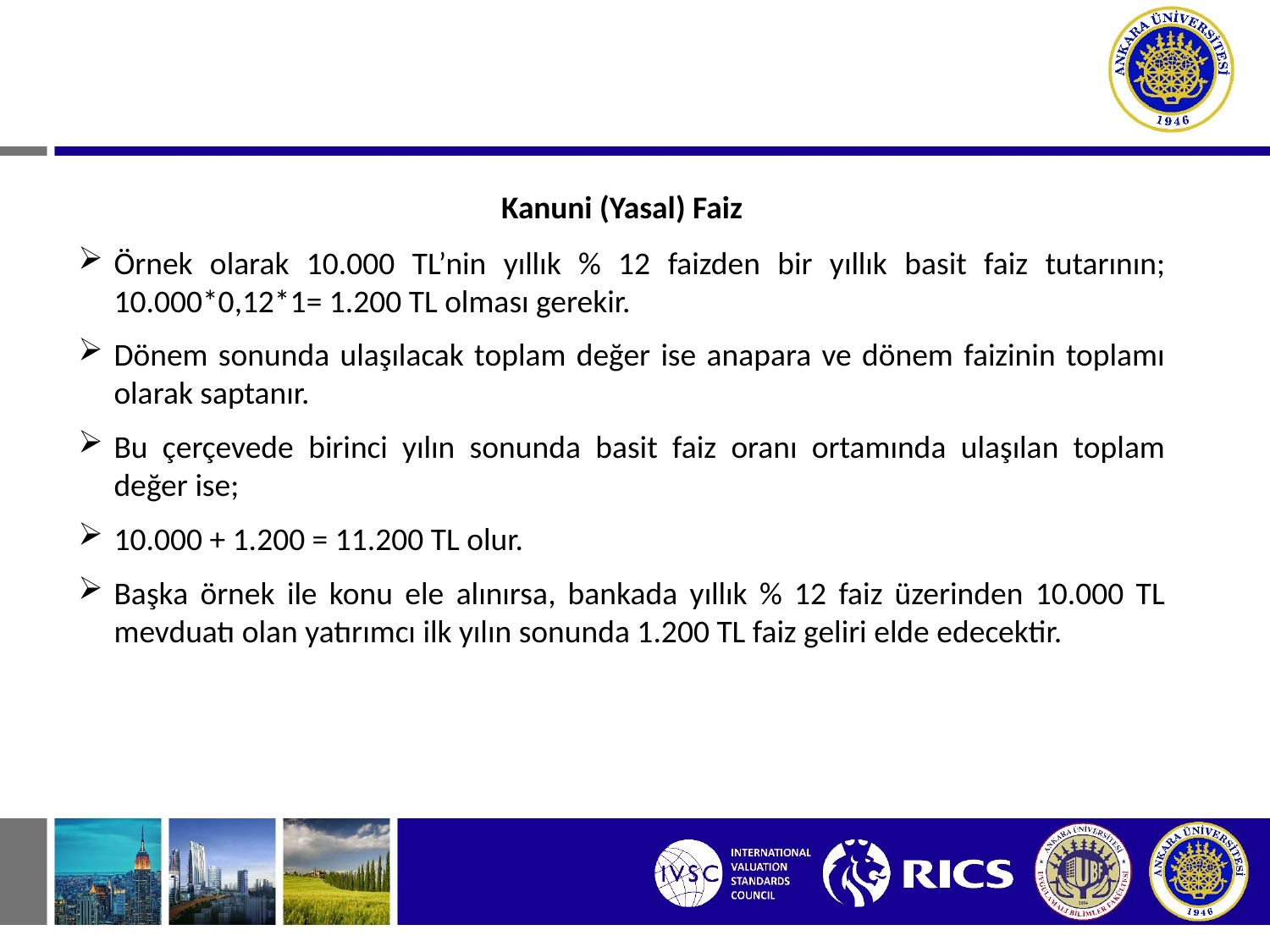

Kanuni (Yasal) Faiz
Örnek olarak 10.000 TL’nin yıllık % 12 faizden bir yıllık basit faiz tutarının; 10.000*0,12*1= 1.200 TL olması gerekir.
Dönem sonunda ulaşılacak toplam değer ise anapara ve dönem faizinin toplamı olarak saptanır.
Bu çerçevede birinci yılın sonunda basit faiz oranı ortamında ulaşılan toplam değer ise;
10.000 + 1.200 = 11.200 TL olur.
Başka örnek ile konu ele alınırsa, bankada yıllık % 12 faiz üzerinden 10.000 TL mevduatı olan yatırımcı ilk yılın sonunda 1.200 TL faiz geliri elde edecektir.